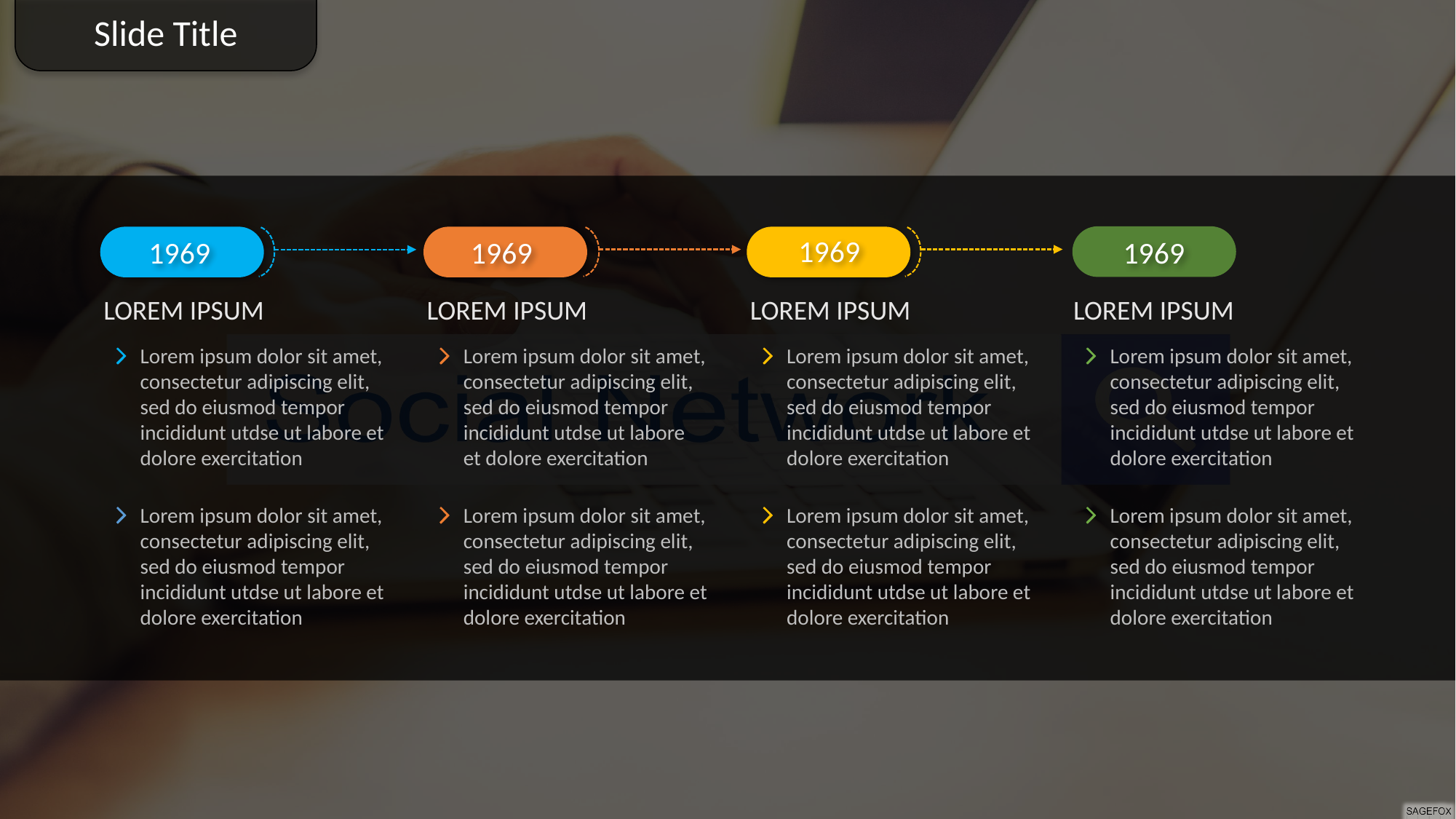

Slide Title

1969

1969

1969

1969
LOREM IPSUM
Lorem ipsum dolor sit amet, consectetur adipiscing elit, sed do eiusmod tempor incididunt utdse ut labore et dolore exercitation

Lorem ipsum dolor sit amet, consectetur adipiscing elit, sed do eiusmod tempor incididunt utdse ut labore et dolore exercitation

LOREM IPSUM
Lorem ipsum dolor sit amet, consectetur adipiscing elit, sed do eiusmod tempor incididunt utdse ut labore et dolore exercitation

Lorem ipsum dolor sit amet, consectetur adipiscing elit, sed do eiusmod tempor incididunt utdse ut labore et dolore exercitation

LOREM IPSUM
Lorem ipsum dolor sit amet, consectetur adipiscing elit, sed do eiusmod tempor incididunt utdse ut labore et dolore exercitation

Lorem ipsum dolor sit amet, consectetur adipiscing elit, sed do eiusmod tempor incididunt utdse ut labore et dolore exercitation

LOREM IPSUM
Lorem ipsum dolor sit amet, consectetur adipiscing elit, sed do eiusmod tempor incididunt utdse ut labore et dolore exercitation

Lorem ipsum dolor sit amet, consectetur adipiscing elit, sed do eiusmod tempor incididunt utdse ut labore et dolore exercitation